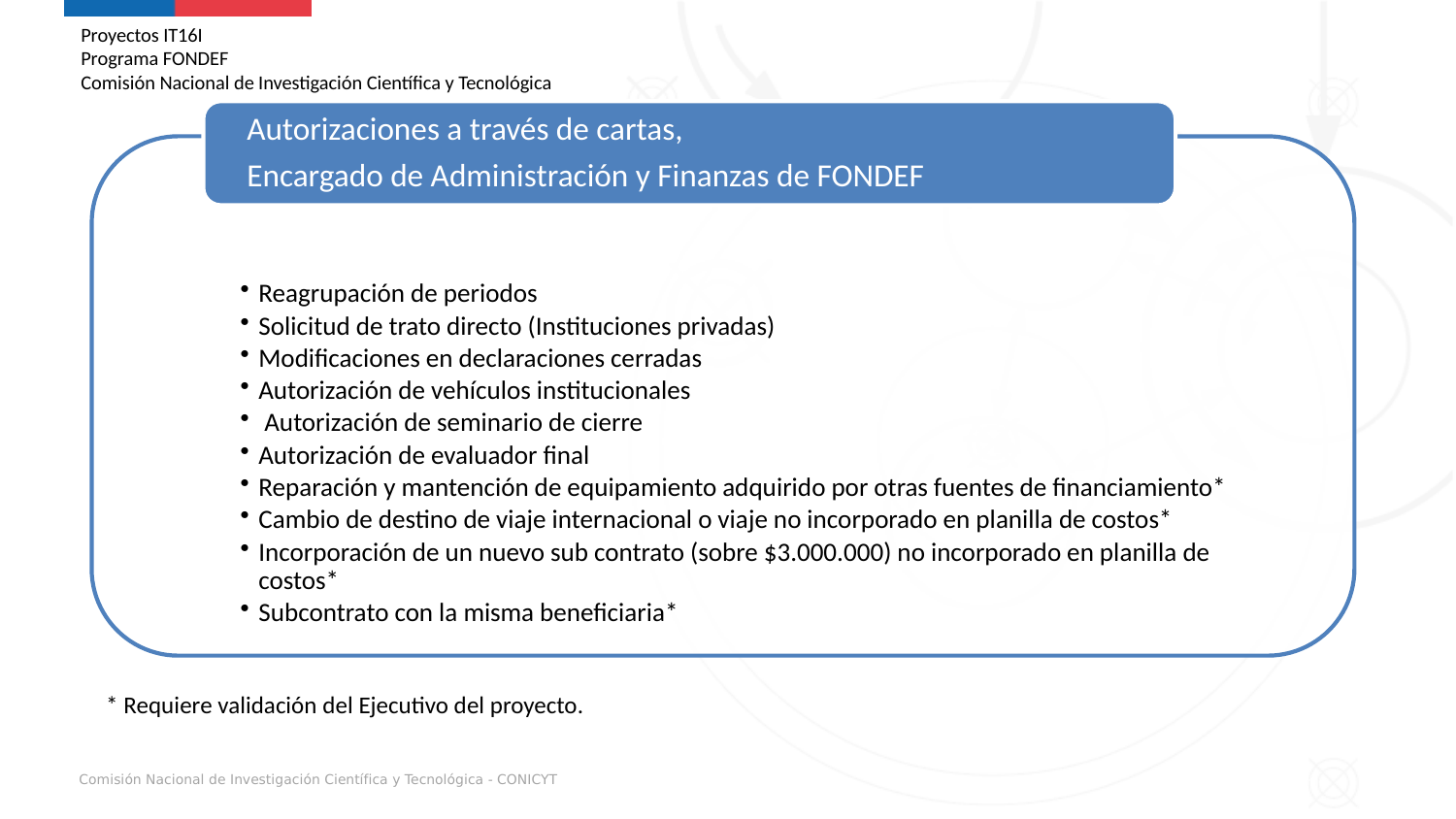

Proyectos IT16I
Programa FONDEF
Comisión Nacional de Investigación Científica y Tecnológica
Reagrupación de periodos
Solicitud de trato directo (Instituciones privadas)
Modificaciones en declaraciones cerradas
Autorización de vehículos institucionales
 Autorización de seminario de cierre
Autorización de evaluador final
Reparación y mantención de equipamiento adquirido por otras fuentes de financiamiento*
Cambio de destino de viaje internacional o viaje no incorporado en planilla de costos*
Incorporación de un nuevo sub contrato (sobre $3.000.000) no incorporado en planilla de costos*
Subcontrato con la misma beneficiaria*
Autorizaciones a través de cartas,
Encargado de Administración y Finanzas de FONDEF
* Requiere validación del Ejecutivo del proyecto.